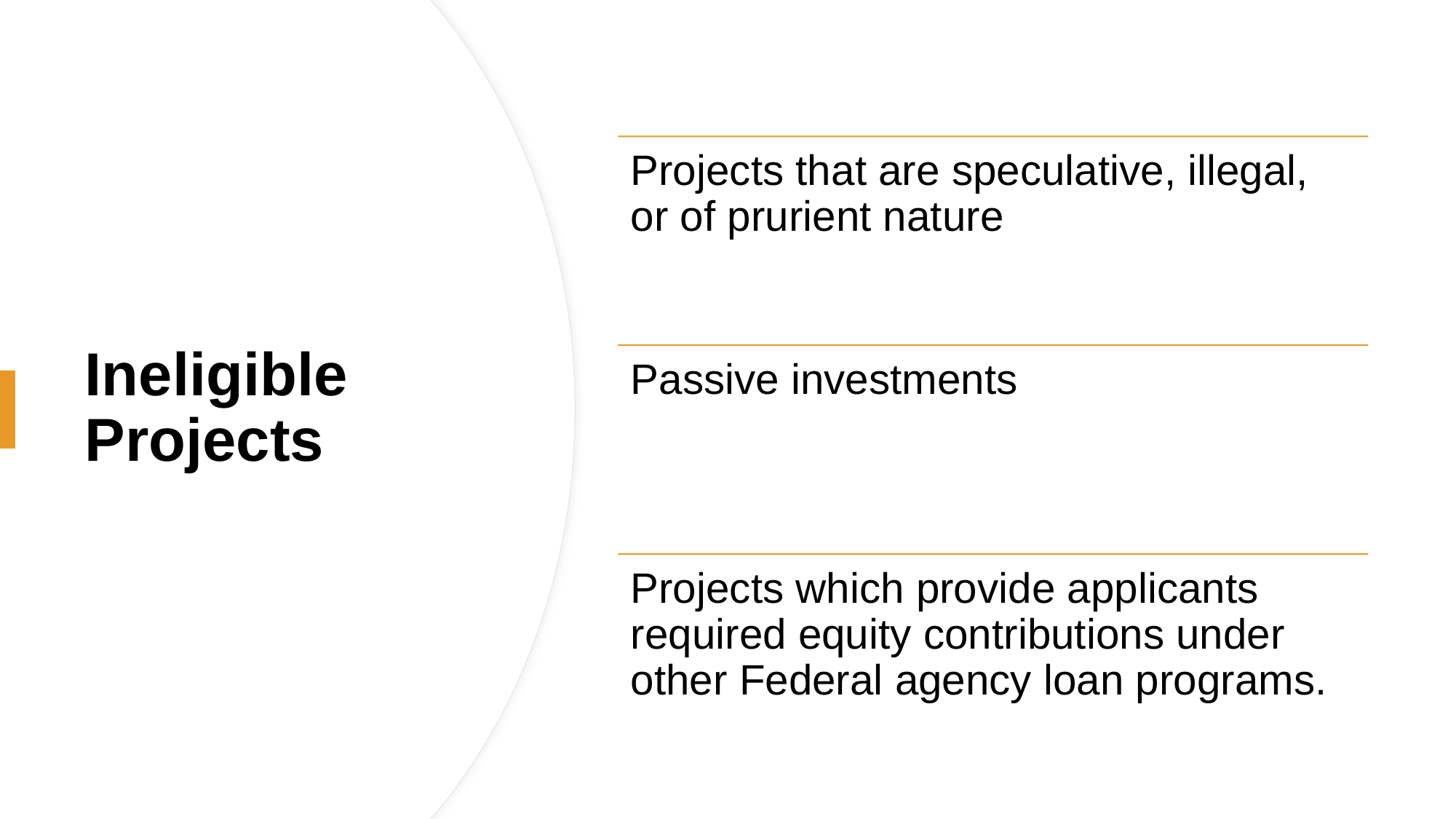

Projects that are speculative, illegal, or of prurient nature
Passive investments
Projects which provide applicants required equity contributions under other Federal agency loan programs.
Ineligible Projects